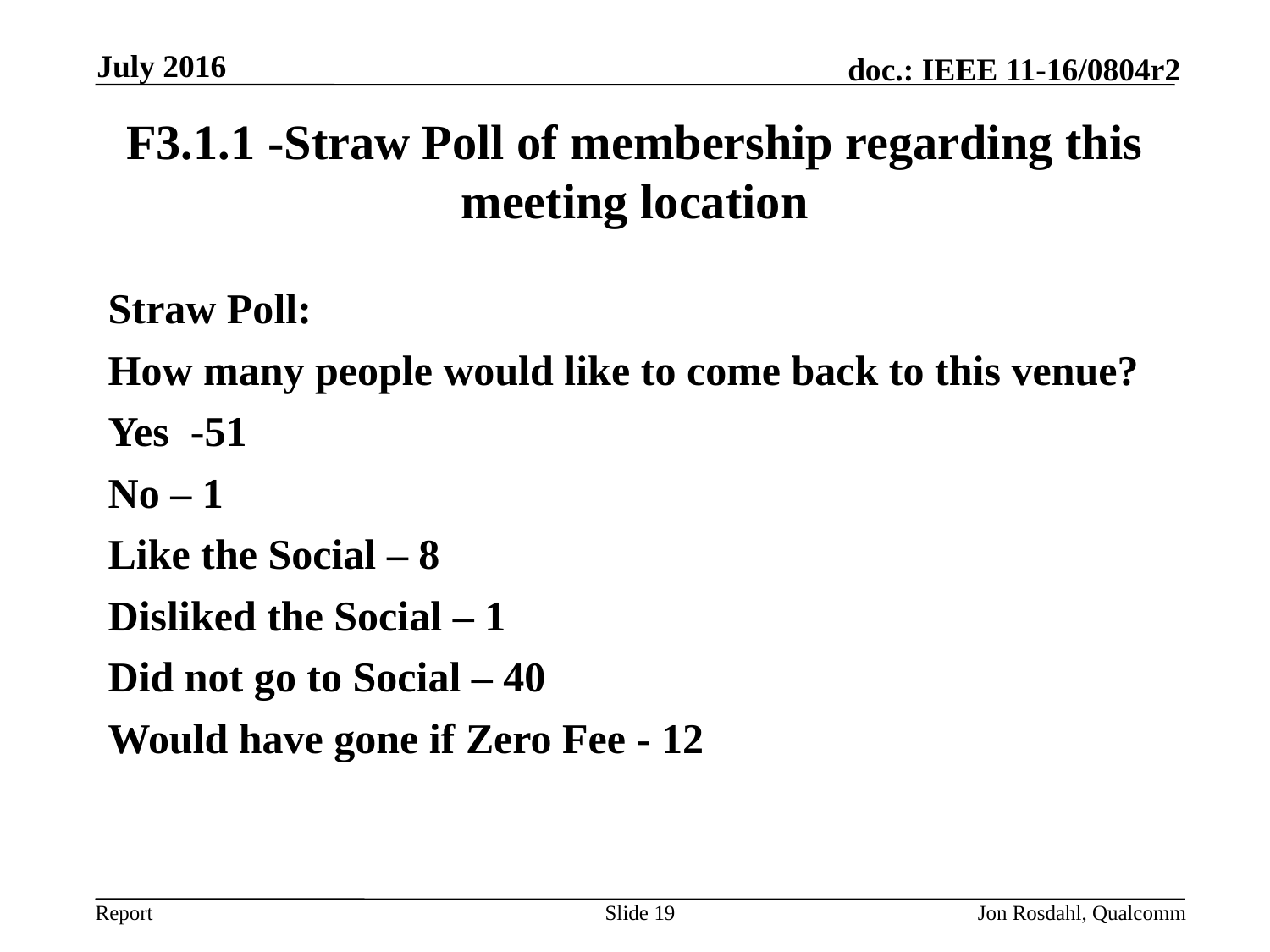

July 2016
# F3.1.1 -Straw Poll of membership regarding this meeting location
Straw Poll:
How many people would like to come back to this venue?
Yes  -51
No – 1
Like the Social – 8
Disliked the Social – 1
Did not go to Social – 40
Would have gone if Zero Fee - 12

Slide 19
Jon Rosdahl, Qualcomm